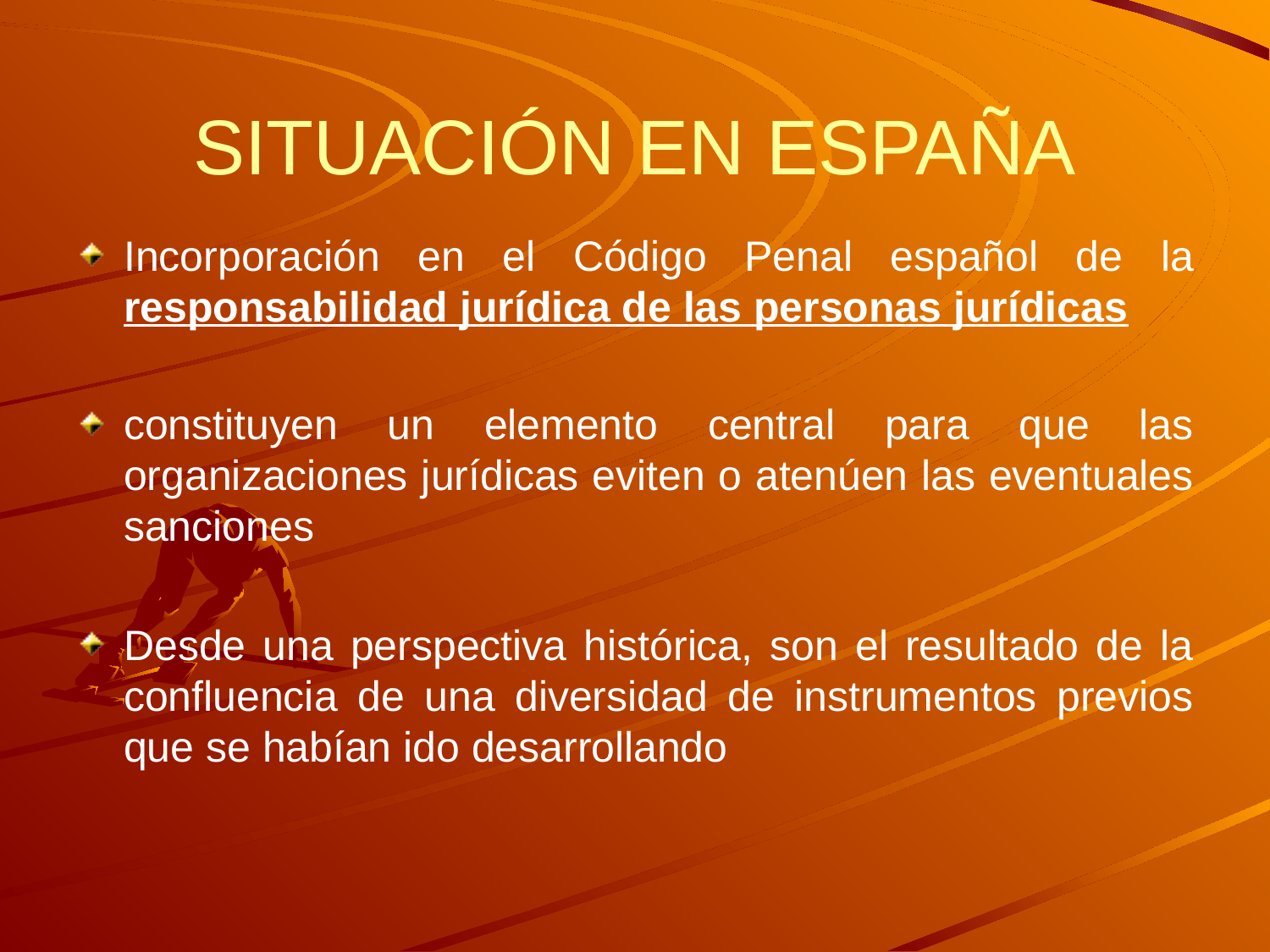

# SITUACIÓN EN ESPAÑA
Incorporación en el Código Penal español de la responsabilidad jurídica de las personas jurídicas

constituyen un elemento central para que las organizaciones jurídicas eviten o atenúen las eventuales sanciones

Desde una perspectiva histórica, son el resultado de la confluencia de una diversidad de instrumentos previos que se habían ido desarrollando